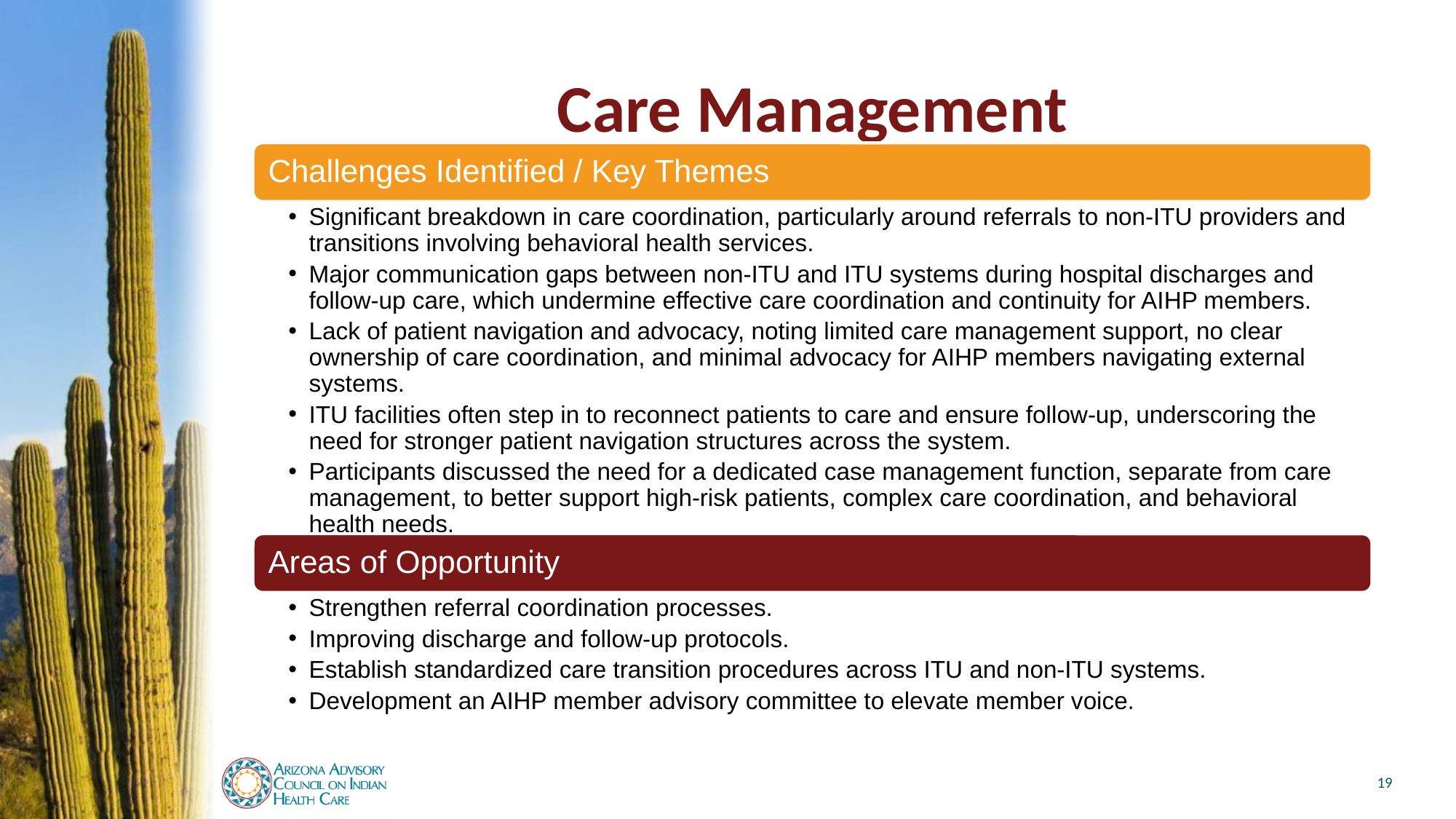

# Care Management
Challenges Identified / Key Themes
Significant breakdown in care coordination, particularly around referrals to non-ITU providers and transitions involving behavioral health services.
Major communication gaps between non-ITU and ITU systems during hospital discharges and follow-up care, which undermine effective care coordination and continuity for AIHP members.
Lack of patient navigation and advocacy, noting limited care management support, no clear ownership of care coordination, and minimal advocacy for AIHP members navigating external systems.
ITU facilities often step in to reconnect patients to care and ensure follow-up, underscoring the need for stronger patient navigation structures across the system.
Participants discussed the need for a dedicated case management function, separate from care management, to better support high-risk patients, complex care coordination, and behavioral health needs.
Areas of Opportunity
Strengthen referral coordination processes.
Improving discharge and follow-up protocols.
Establish standardized care transition procedures across ITU and non-ITU systems.
Development an AIHP member advisory committee to elevate member voice.
19